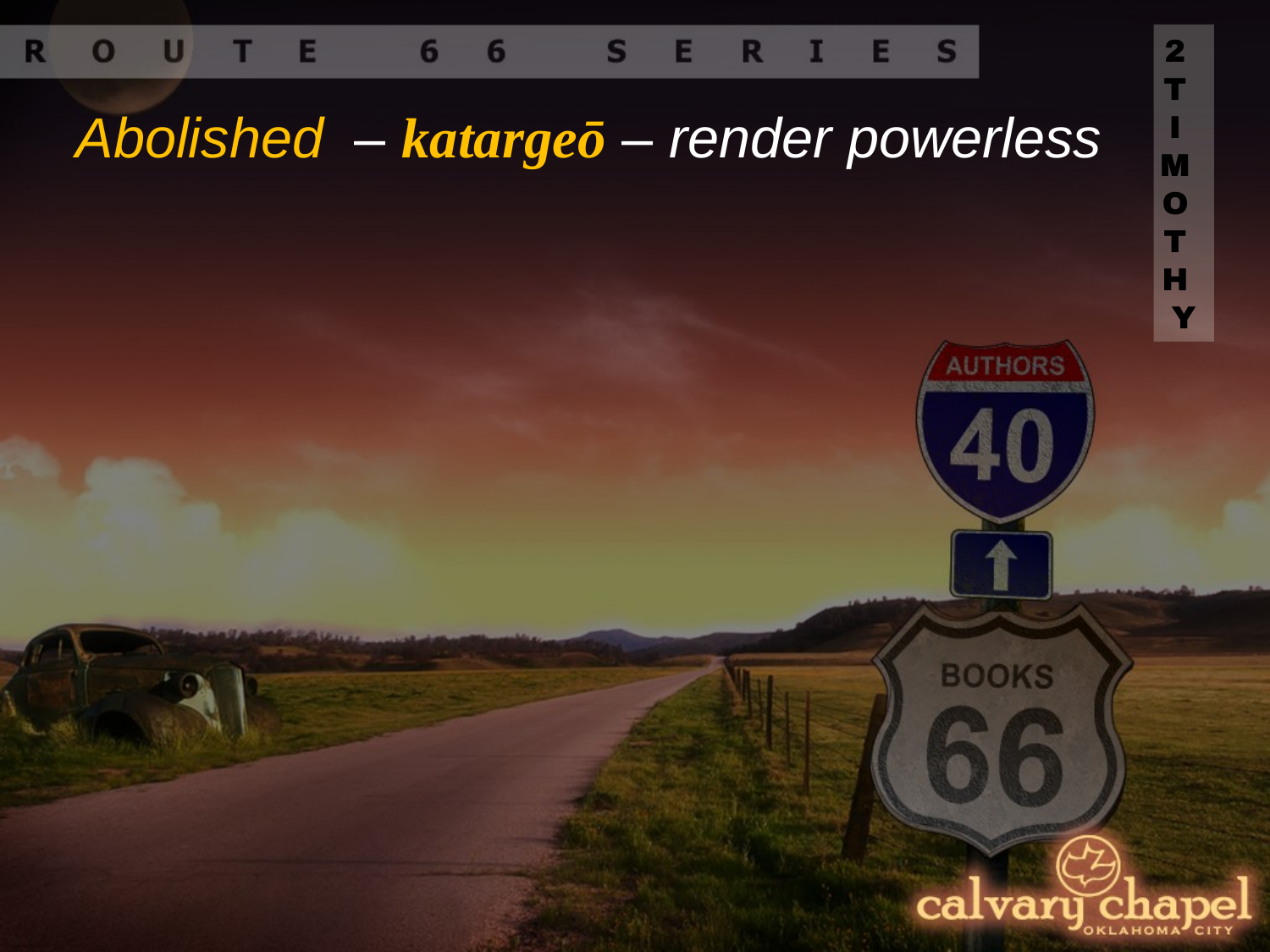

2 TIMOTHY
Abolished  – katargeō – render powerless